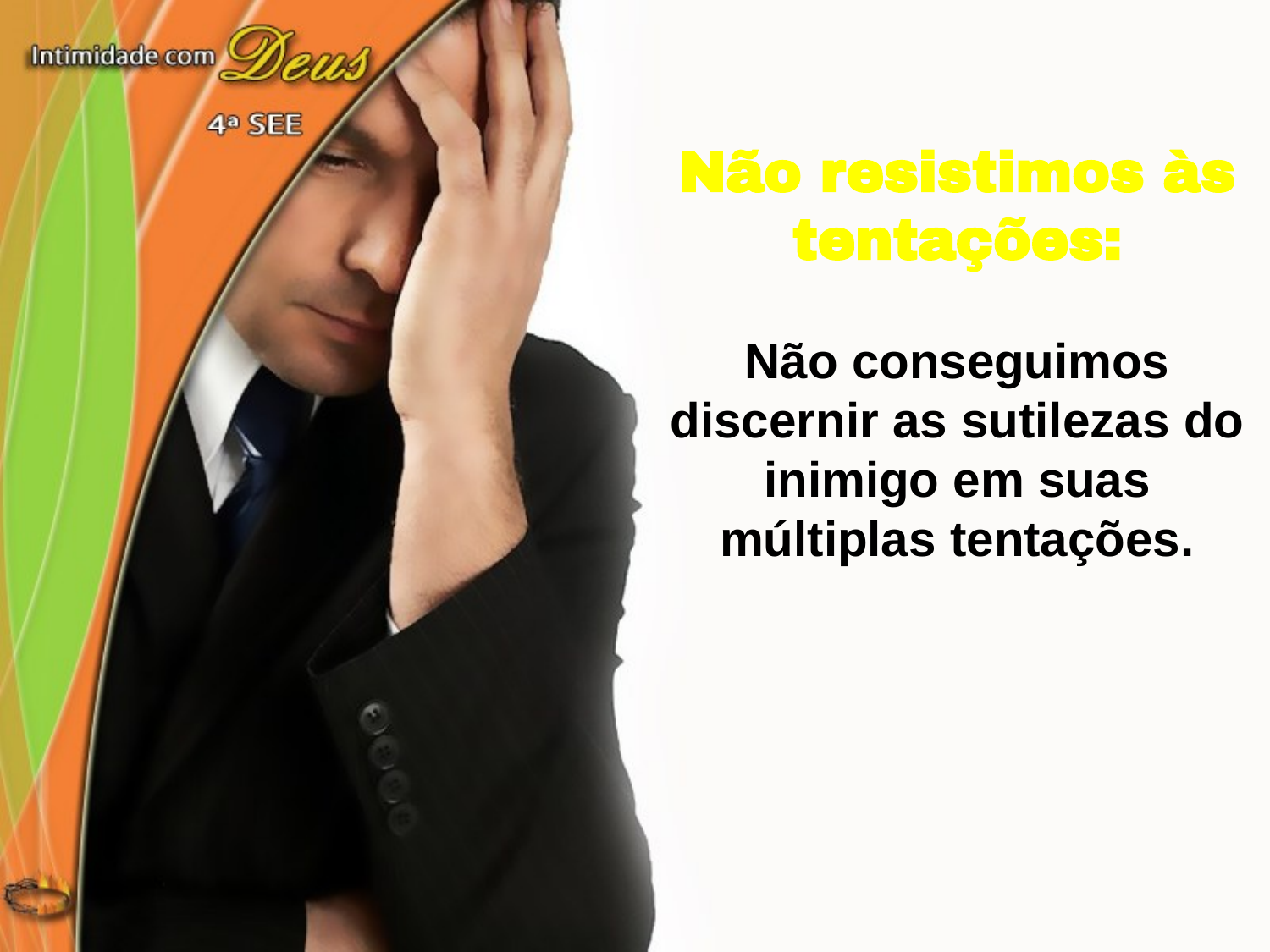

Não resistimos às tentações:

Não conseguimos
discernir as sutilezas do inimigo em suas múltiplas tentações.